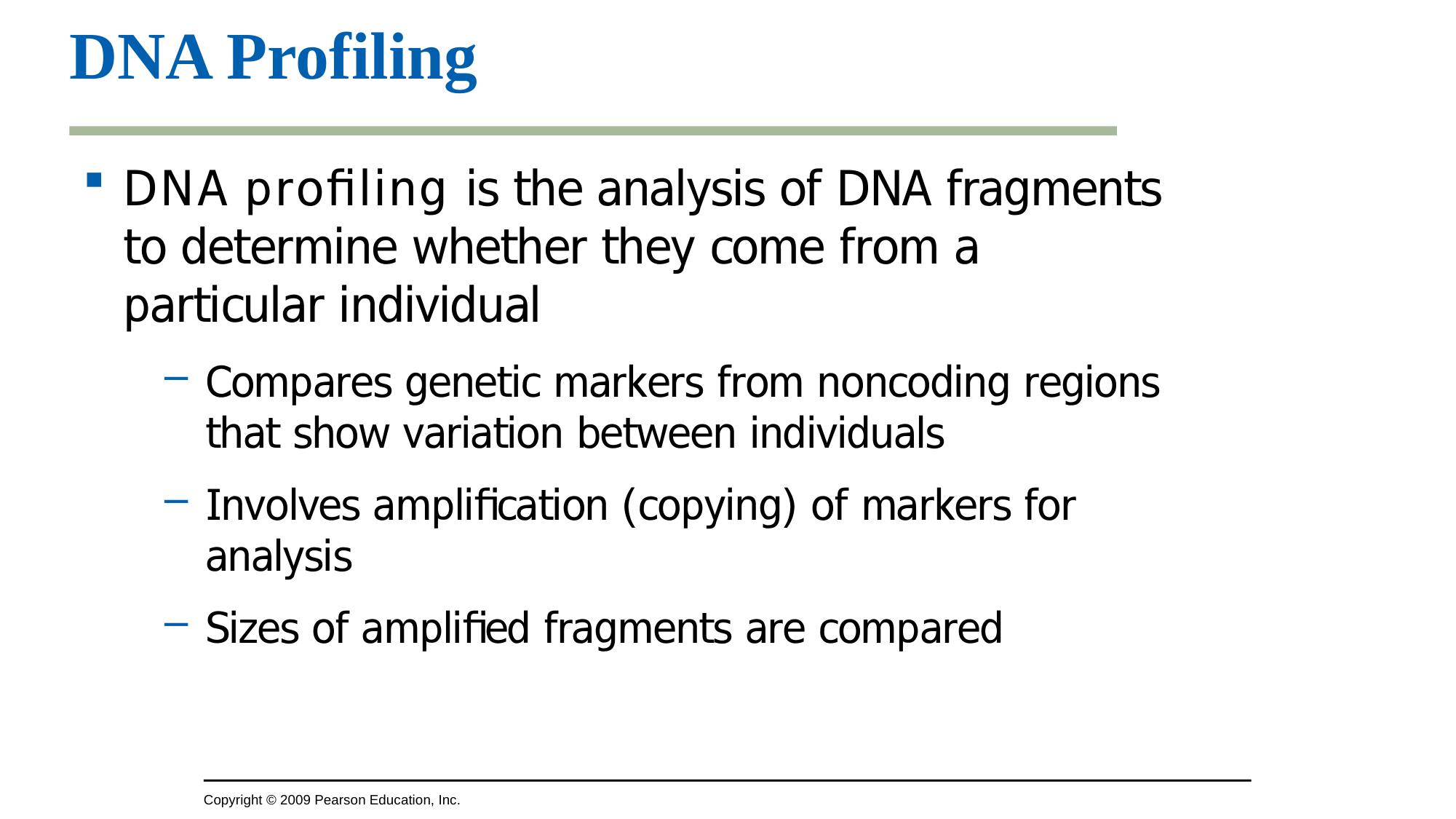

# DNA Profiling
0

DNA profiling is the analysis of DNA fragments to determine whether they come from a particular individual
Compares genetic markers from noncoding regions that show variation between individuals
Involves amplification (copying) of markers for analysis
Sizes of amplified fragments are compared

Copyright © 2009 Pearson Education, Inc.